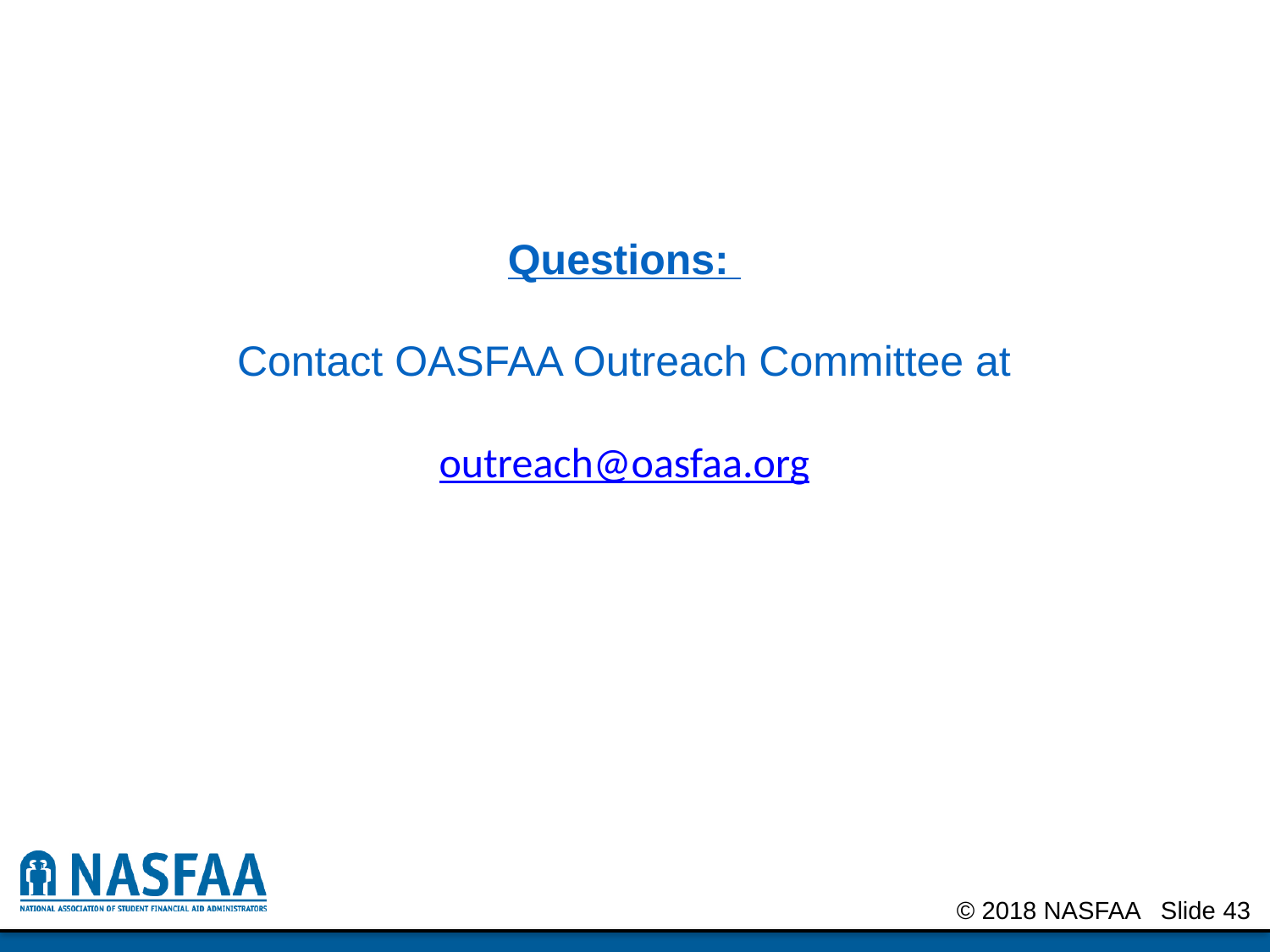

Questions:

Contact OASFAA Outreach Committee at

outreach@oasfaa.org